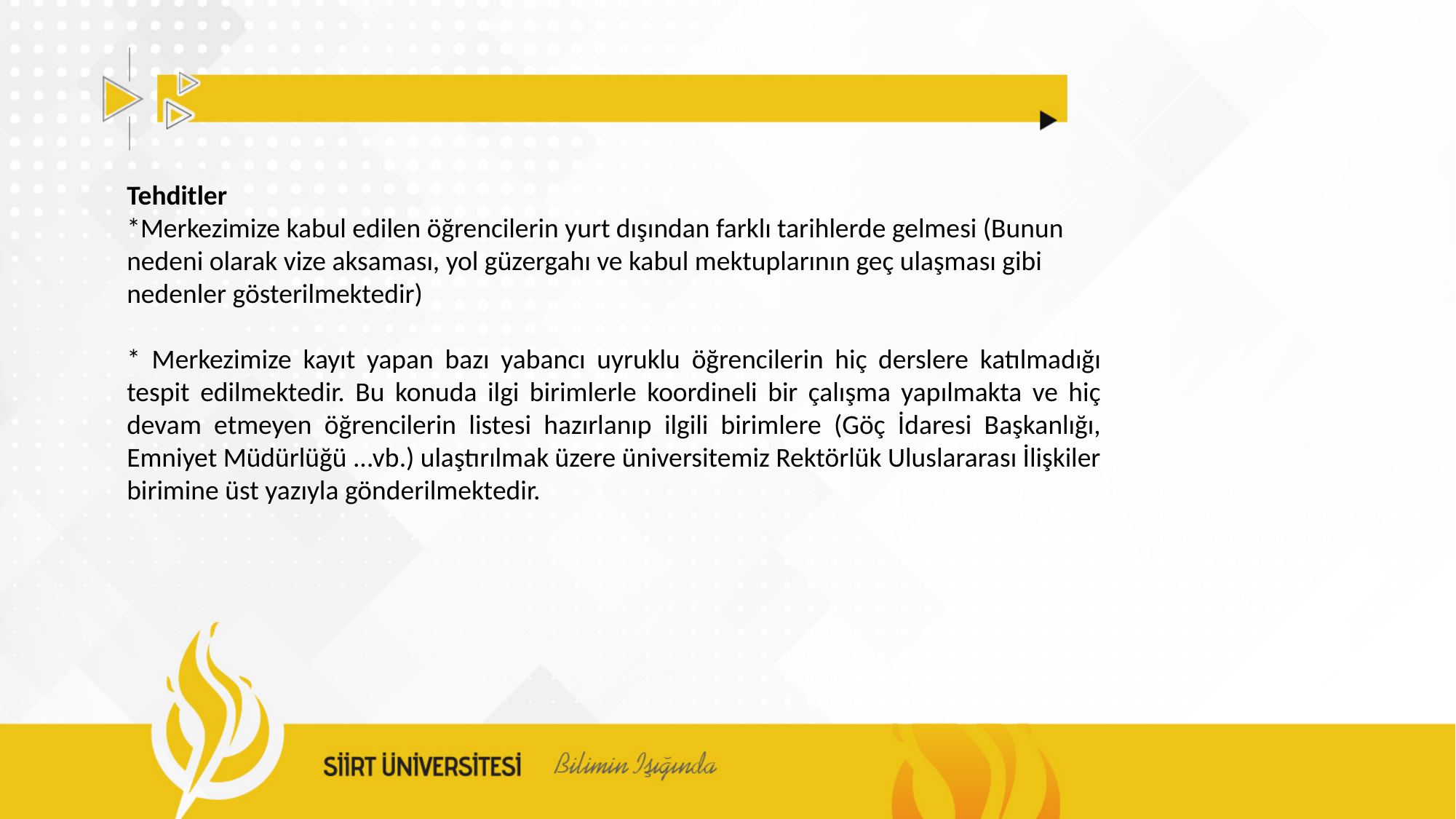

Tehditler
*Merkezimize kabul edilen öğrencilerin yurt dışından farklı tarihlerde gelmesi (Bunun nedeni olarak vize aksaması, yol güzergahı ve kabul mektuplarının geç ulaşması gibi nedenler gösterilmektedir)
* Merkezimize kayıt yapan bazı yabancı uyruklu öğrencilerin hiç derslere katılmadığı tespit edilmektedir. Bu konuda ilgi birimlerle koordineli bir çalışma yapılmakta ve hiç devam etmeyen öğrencilerin listesi hazırlanıp ilgili birimlere (Göç İdaresi Başkanlığı, Emniyet Müdürlüğü ...vb.) ulaştırılmak üzere üniversitemiz Rektörlük Uluslararası İlişkiler birimine üst yazıyla gönderilmektedir.